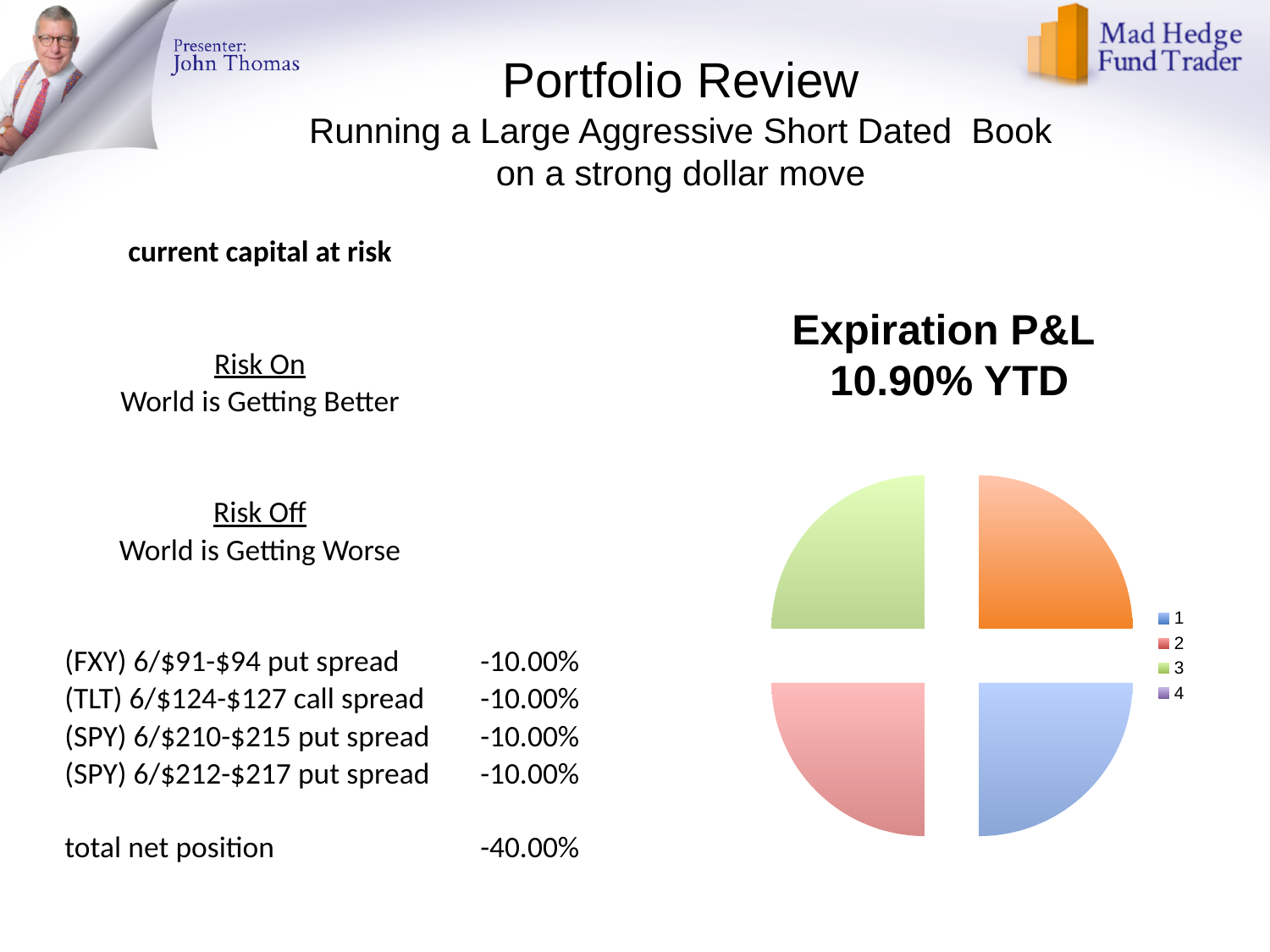

Portfolio Review
Running a Large Aggressive Short Dated  Book
on a strong dollar move
| current capital at risk |  |
| --- | --- |
|  |  |
|  |  |
| Risk On |  |
| World is Getting Better |  |
|  |  |
|  |  |
| Risk Off |  |
| World is Getting Worse |  |
|  |  |
|  |  |
| (FXY) 6/$91-$94 put spread | -10.00% |
| (TLT) 6/$124-$127 call spread | -10.00% |
| (SPY) 6/$210-$215 put spread | -10.00% |
| (SPY) 6/$212-$217 put spread | -10.00% |
|  |  |
| total net position | -40.00% |
Expiration P&L
10.90% YTD

### Chart

| Category |  |
|---|---|